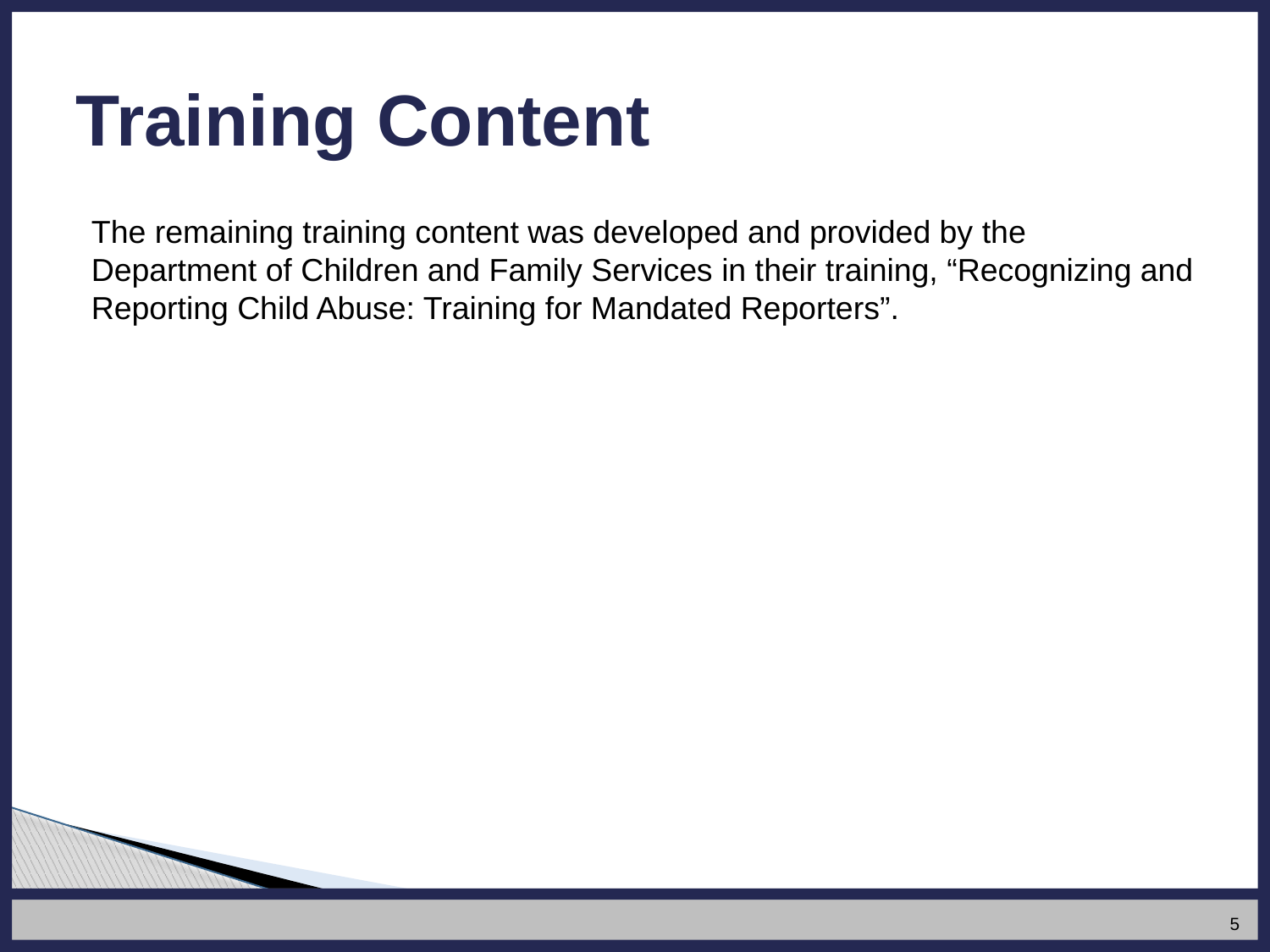

# Training Content
The remaining training content was developed and provided by the Department of Children and Family Services in their training, “Recognizing and Reporting Child Abuse: Training for Mandated Reporters”.
5